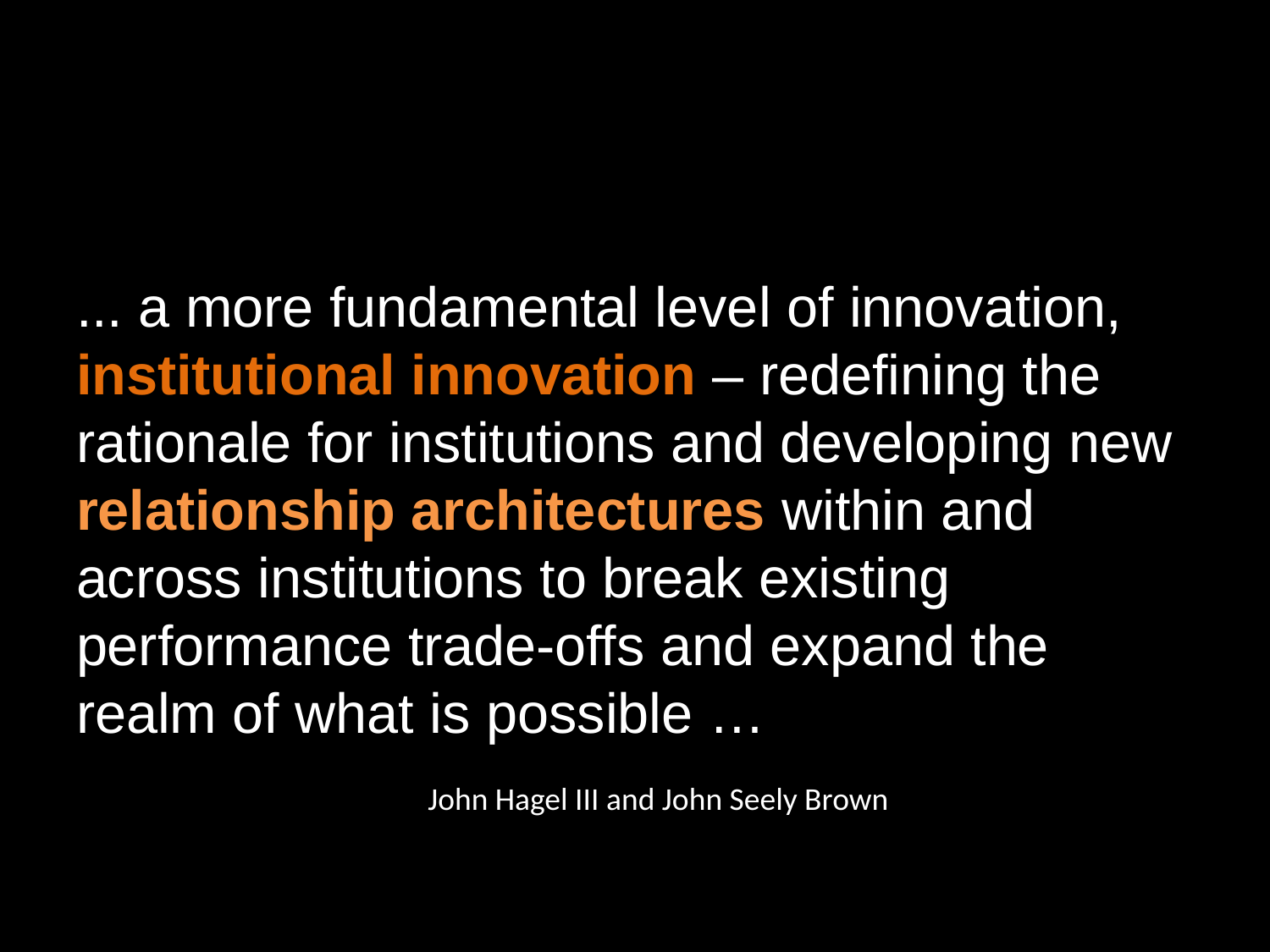

#
... a more fundamental level of innovation, institutional innovation – redefining the rationale for institutions and developing new relationship architectures within and across institutions to break existing performance trade-offs and expand the realm of what is possible …
John Hagel III and John Seely Brown